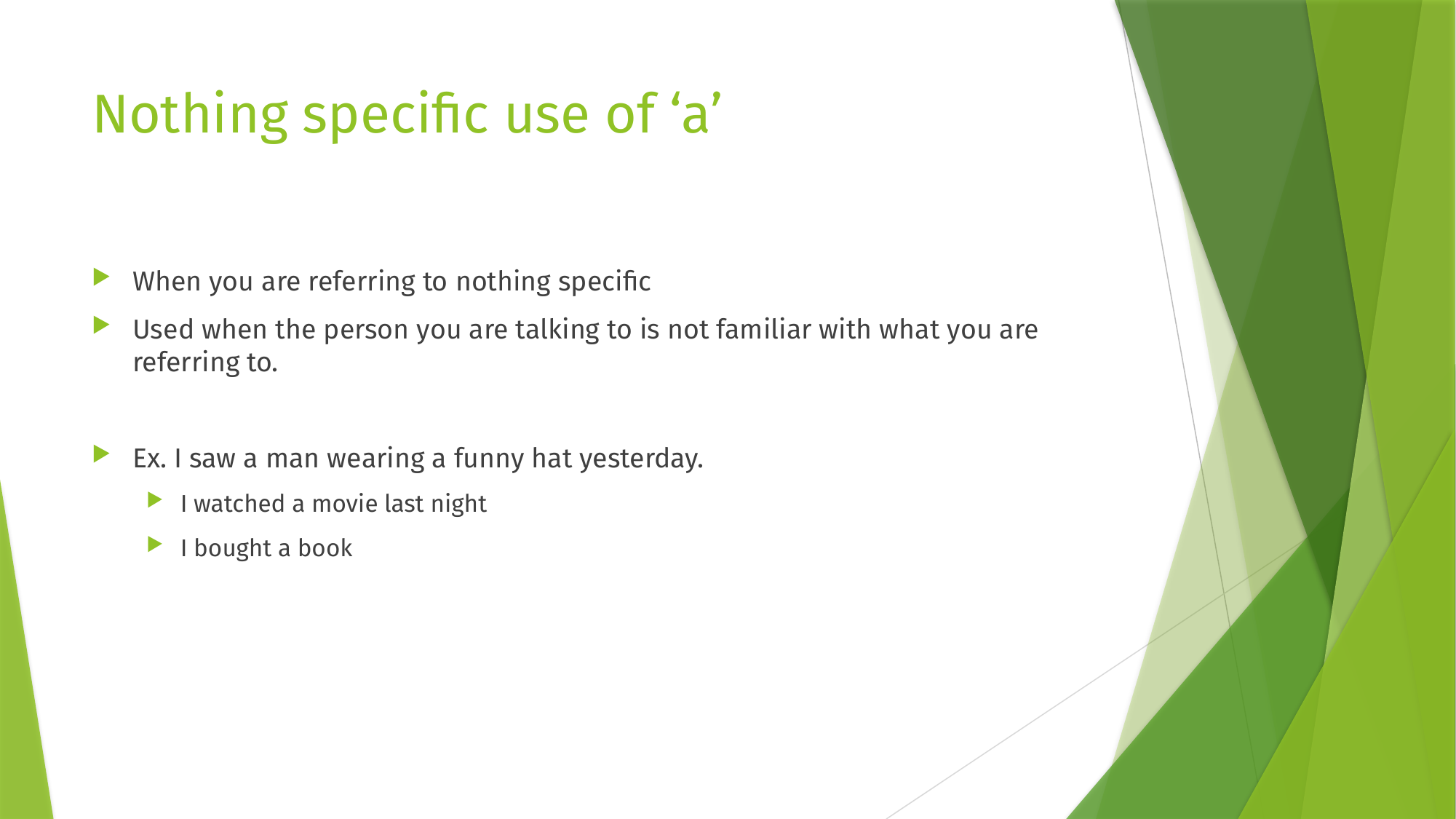

# Nothing specific use of ‘a’
When you are referring to nothing specific
Used when the person you are talking to is not familiar with what you are referring to.

Ex. I saw a man wearing a funny hat yesterday.
I watched a movie last night
I bought a book